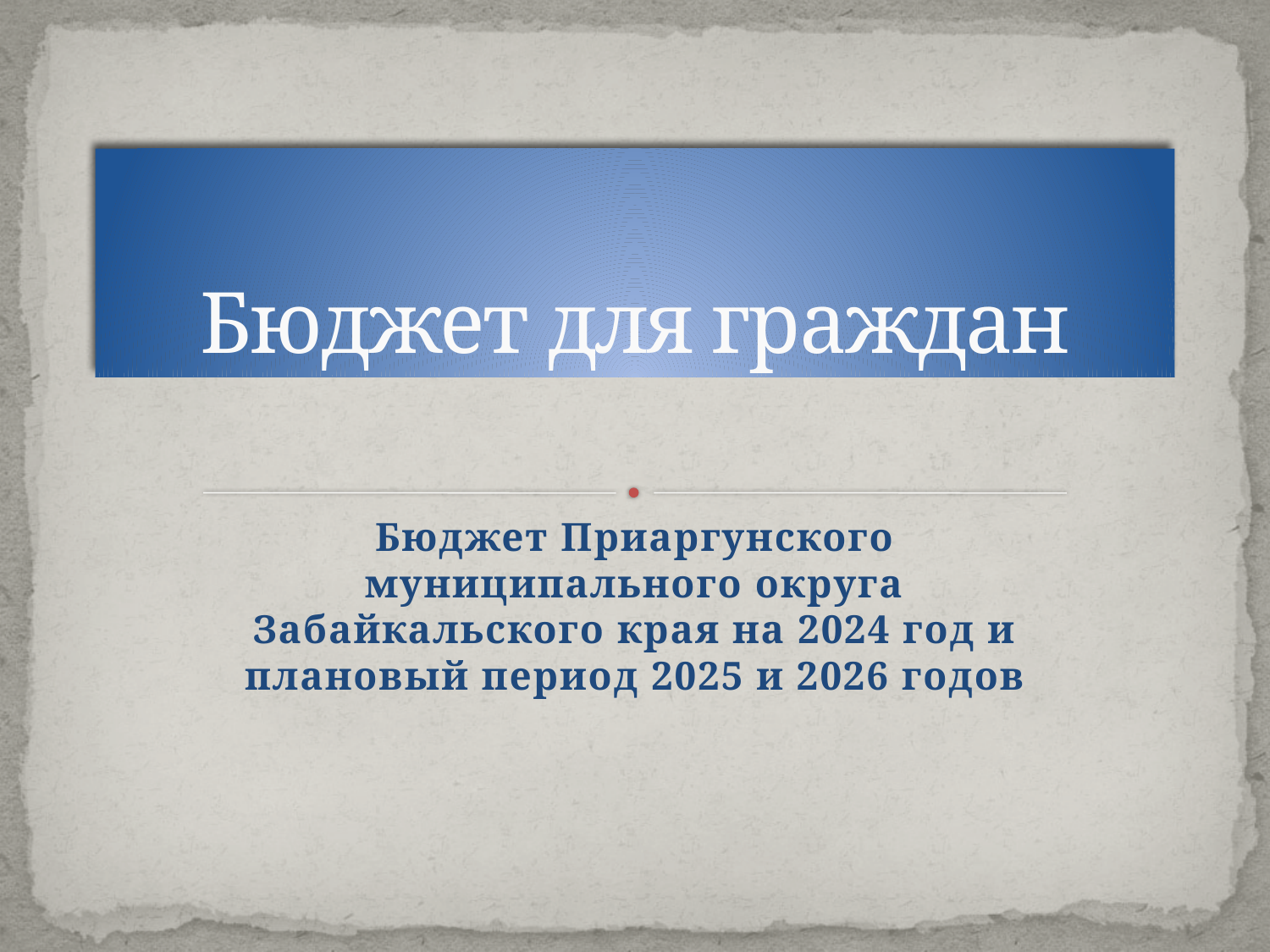

# Бюджет для граждан
Бюджет Приаргунского муниципального округа Забайкальского края на 2024 год и плановый период 2025 и 2026 годов